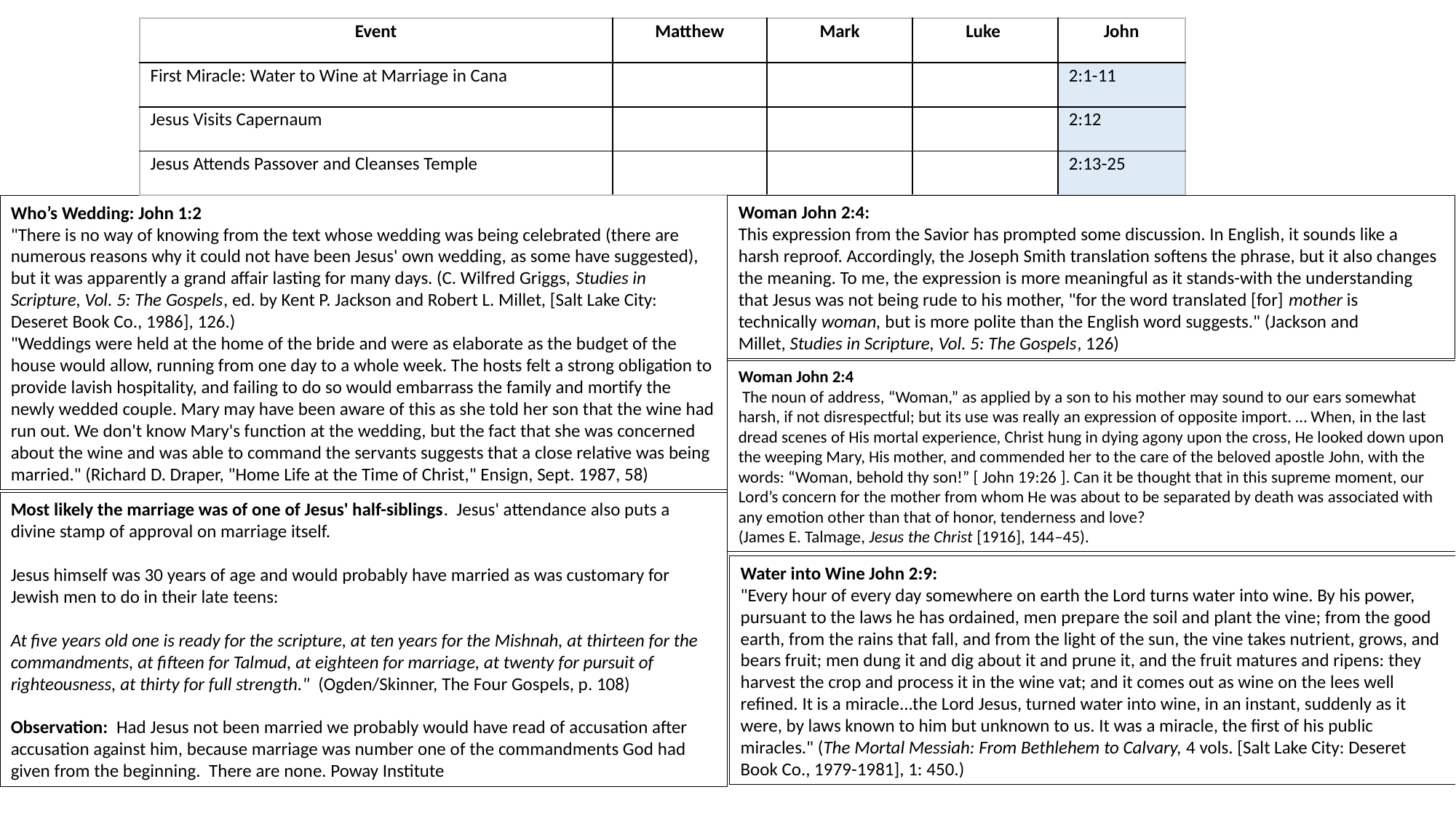

| Event | Matthew | Mark | Luke | John |
| --- | --- | --- | --- | --- |
| First Miracle: Water to Wine at Marriage in Cana |  |  |  | 2:1-11 |
| Jesus Visits Capernaum |  |  |  | 2:12 |
| Jesus Attends Passover and Cleanses Temple |  |  |  | 2:13-25 |
Woman John 2:4:
This expression from the Savior has prompted some discussion. In English, it sounds like a harsh reproof. Accordingly, the Joseph Smith translation softens the phrase, but it also changes the meaning. To me, the expression is more meaningful as it stands-with the understanding that Jesus was not being rude to his mother, "for the word translated [for] mother is technically woman, but is more polite than the English word suggests." (Jackson and Millet, Studies in Scripture, Vol. 5: The Gospels, 126)
Who’s Wedding: John 1:2
"There is no way of knowing from the text whose wedding was being celebrated (there are numerous reasons why it could not have been Jesus' own wedding, as some have suggested), but it was apparently a grand affair lasting for many days. (C. Wilfred Griggs, Studies in Scripture, Vol. 5: The Gospels, ed. by Kent P. Jackson and Robert L. Millet, [Salt Lake City: Deseret Book Co., 1986], 126.)
"Weddings were held at the home of the bride and were as elaborate as the budget of the house would allow, running from one day to a whole week. The hosts felt a strong obligation to provide lavish hospitality, and failing to do so would embarrass the family and mortify the newly wedded couple. Mary may have been aware of this as she told her son that the wine had run out. We don't know Mary's function at the wedding, but the fact that she was concerned about the wine and was able to command the servants suggests that a close relative was being married." (Richard D. Draper, "Home Life at the Time of Christ," Ensign, Sept. 1987, 58)
Woman John 2:4
 The noun of address, “Woman,” as applied by a son to his mother may sound to our ears somewhat harsh, if not disrespectful; but its use was really an expression of opposite import. … When, in the last dread scenes of His mortal experience, Christ hung in dying agony upon the cross, He looked down upon the weeping Mary, His mother, and commended her to the care of the beloved apostle John, with the words: “Woman, behold thy son!” [ John 19:26 ]. Can it be thought that in this supreme moment, our Lord’s concern for the mother from whom He was about to be separated by death was associated with any emotion other than that of honor, tenderness and love?
(James E. Talmage, Jesus the Christ [1916], 144–45).
Most likely the marriage was of one of Jesus' half-siblings.  Jesus' attendance also puts a divine stamp of approval on marriage itself.

Jesus himself was 30 years of age and would probably have married as was customary for Jewish men to do in their late teens:

At five years old one is ready for the scripture, at ten years for the Mishnah, at thirteen for the commandments, at fifteen for Talmud, at eighteen for marriage, at twenty for pursuit of righteousness, at thirty for full strength."  (Ogden/Skinner, The Four Gospels, p. 108)

Observation:  Had Jesus not been married we probably would have read of accusation after accusation against him, because marriage was number one of the commandments God had given from the beginning.  There are none. Poway Institute
Water into Wine John 2:9:
"Every hour of every day somewhere on earth the Lord turns water into wine. By his power, pursuant to the laws he has ordained, men prepare the soil and plant the vine; from the good earth, from the rains that fall, and from the light of the sun, the vine takes nutrient, grows, and bears fruit; men dung it and dig about it and prune it, and the fruit matures and ripens: they harvest the crop and process it in the wine vat; and it comes out as wine on the lees well refined. It is a miracle...the Lord Jesus, turned water into wine, in an instant, suddenly as it were, by laws known to him but unknown to us. It was a miracle, the first of his public miracles." (The Mortal Messiah: From Bethlehem to Calvary, 4 vols. [Salt Lake City: Deseret Book Co., 1979-1981], 1: 450.)